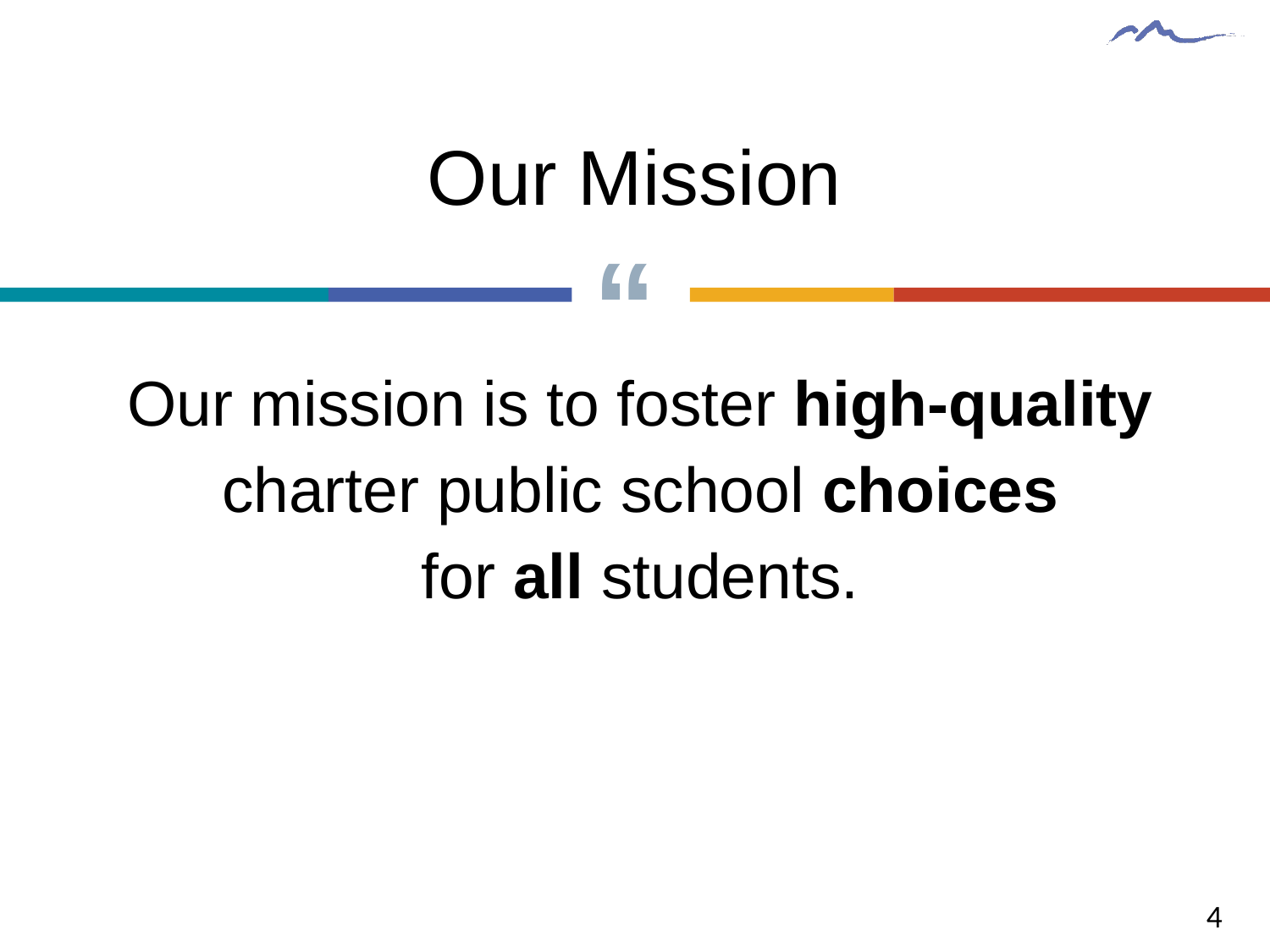

Our Mission
Our mission is to foster high-quality
 charter public school choices
for all students.
4